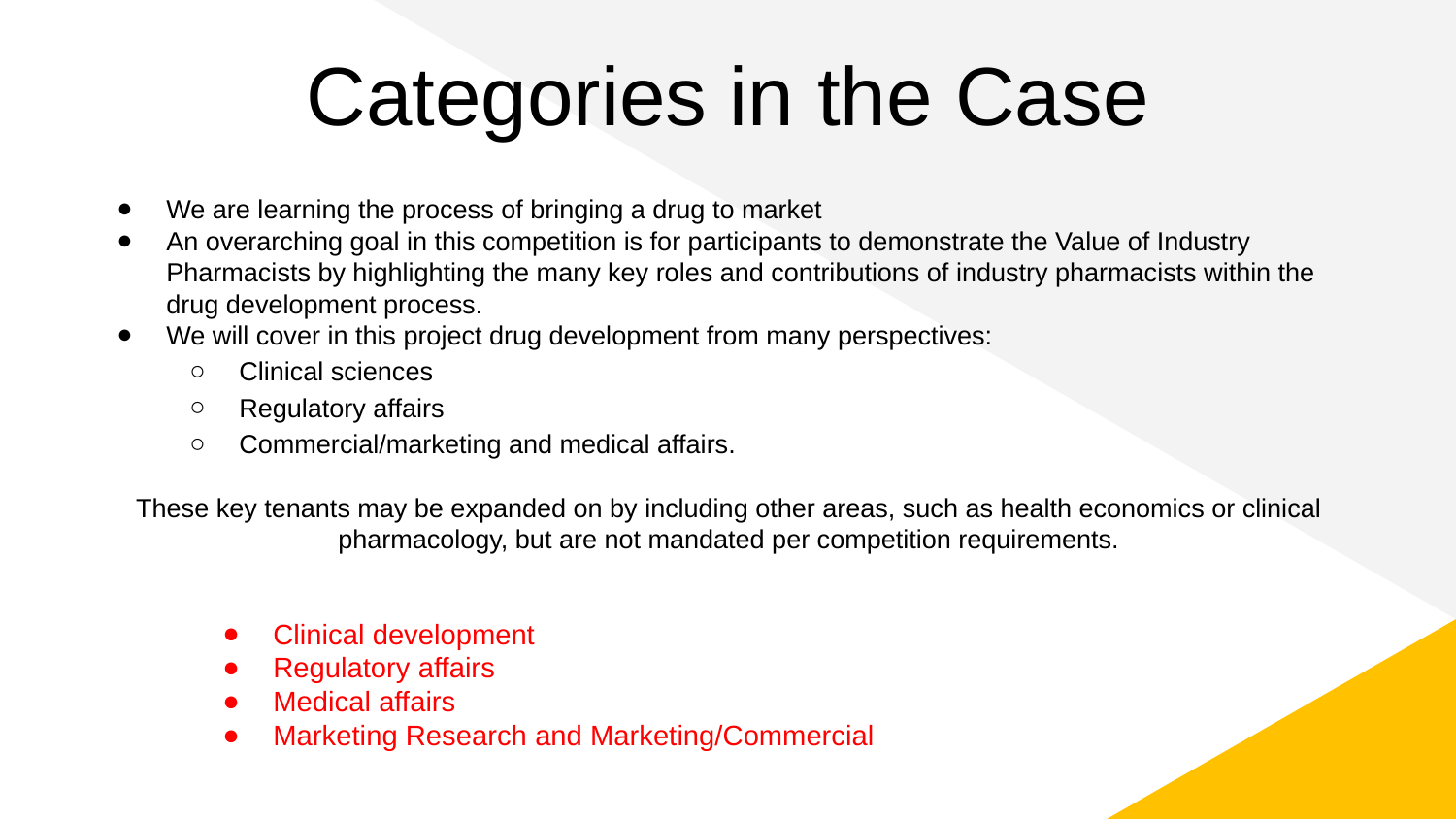

# Categories in the Case
We are learning the process of bringing a drug to market
An overarching goal in this competition is for participants to demonstrate the Value of Industry Pharmacists by highlighting the many key roles and contributions of industry pharmacists within the drug development process.
We will cover in this project drug development from many perspectives:
Clinical sciences
Regulatory affairs
Commercial/marketing and medical affairs.
These key tenants may be expanded on by including other areas, such as health economics or clinical pharmacology, but are not mandated per competition requirements.

Clinical development
Regulatory affairs
Medical affairs
Marketing Research and Marketing/Commercial